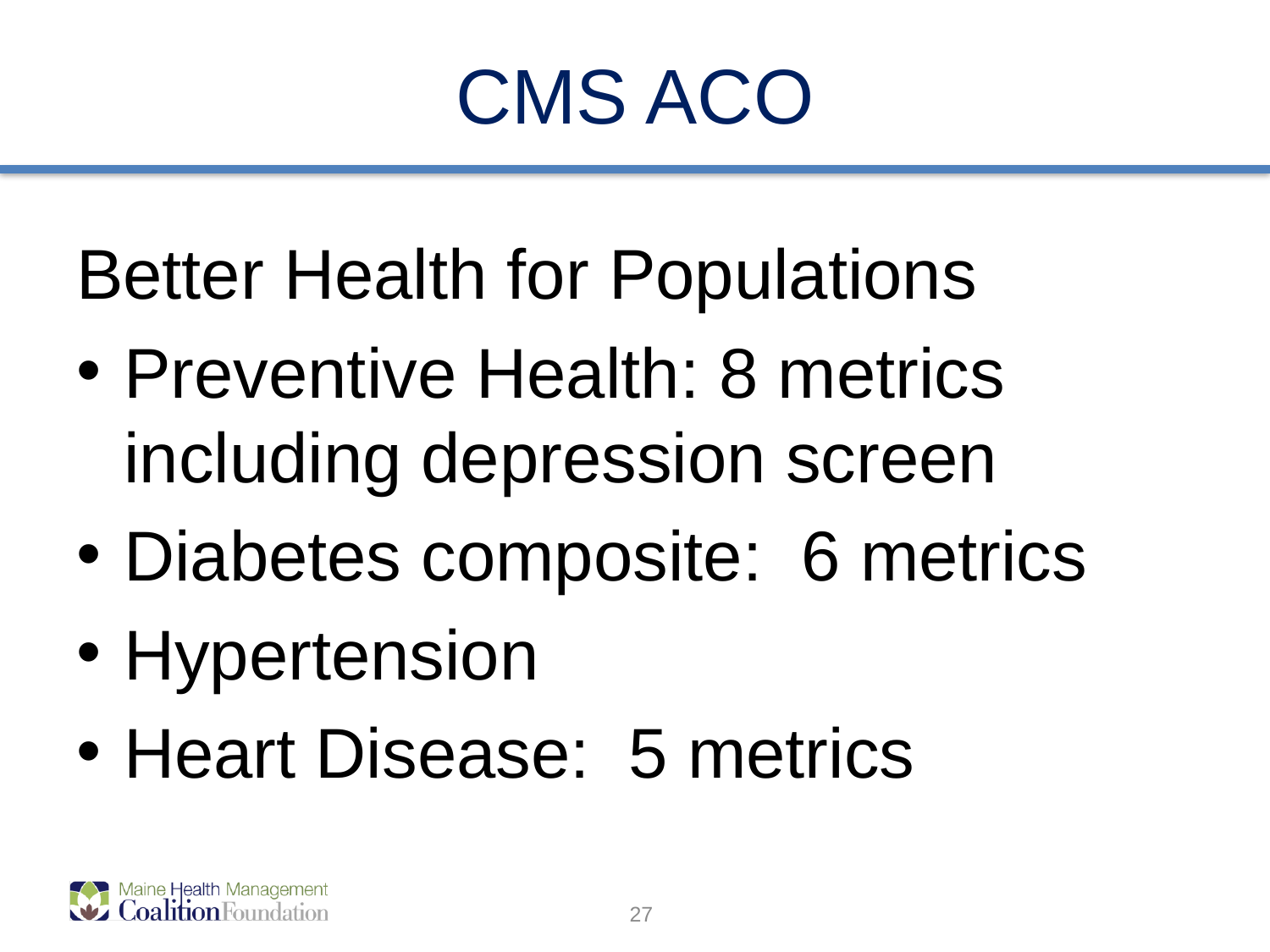

# CMS ACO
Better Health for Populations
Preventive Health: 8 metrics including depression screen
Diabetes composite:  6 metrics
Hypertension
Heart Disease:  5 metrics
27